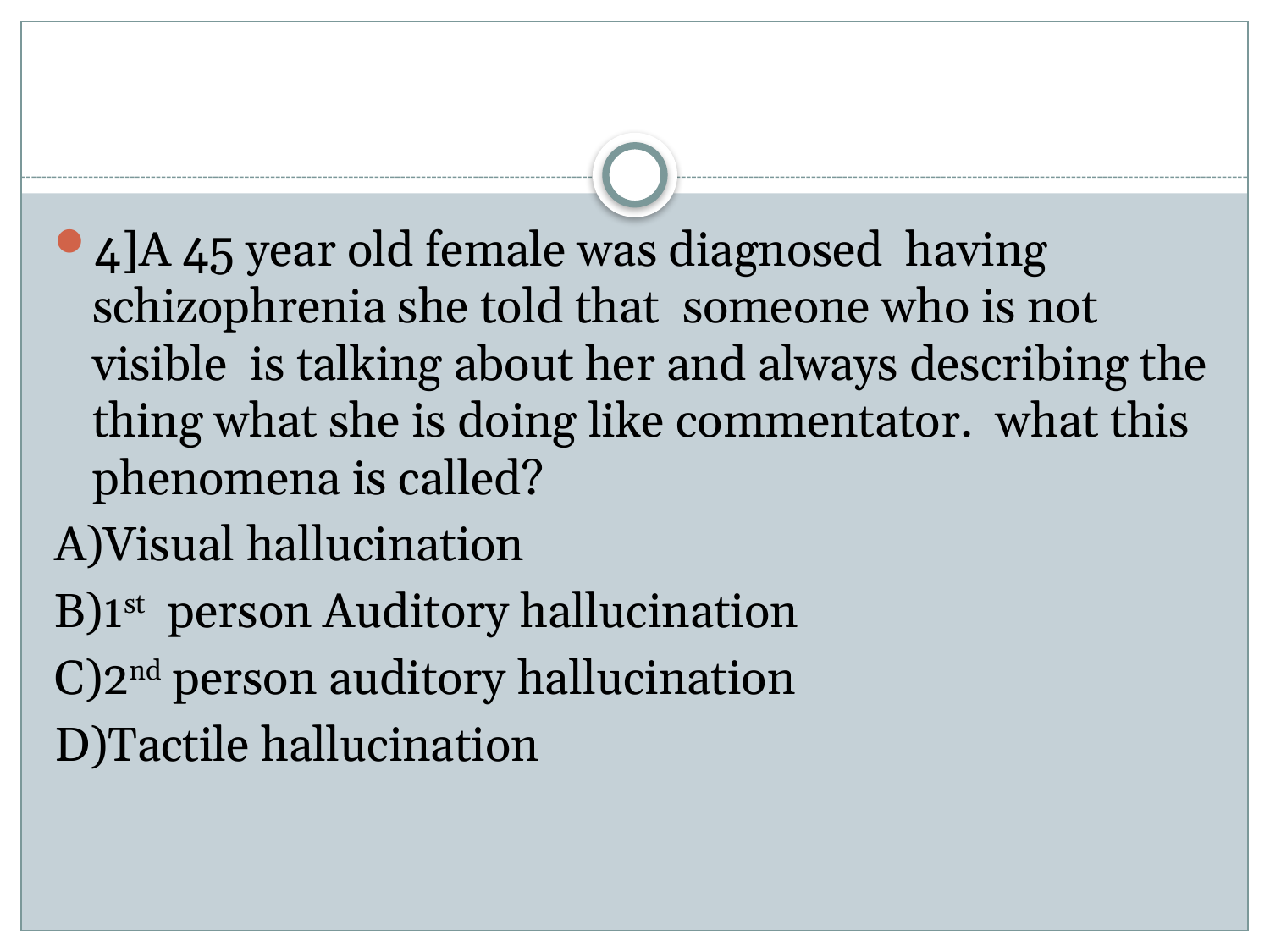

#
4]A 45 year old female was diagnosed  having schizophrenia she told that  someone who is not visible  is talking about her and always describing the thing what she is doing like commentator.  what this phenomena is called?
A)Visual hallucination
B)1st  person Auditory hallucination
C)2nd person auditory hallucination
D)Tactile hallucination